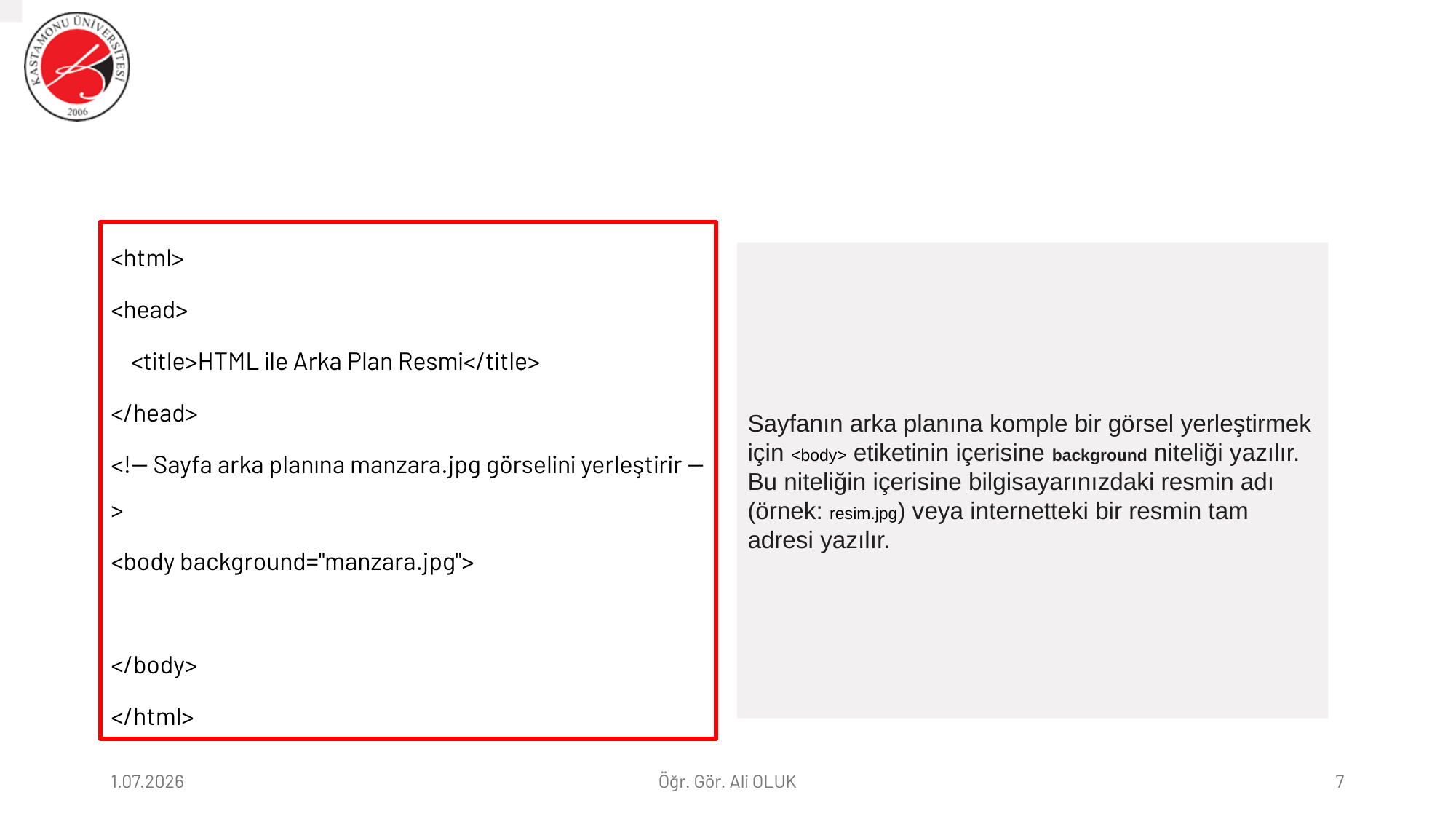

#
<html>
<head>
    <title>HTML ile Arka Plan Resmi</title>
</head>
<!-- Sayfa arka planına manzara.jpg görselini yerleştirir -->
<body background="manzara.jpg">

</body>
</html>
Sayfanın arka planına komple bir görsel yerleştirmek için <body> etiketinin içerisine background niteliği yazılır. Bu niteliğin içerisine bilgisayarınızdaki resmin adı (örnek: resim.jpg) veya internetteki bir resmin tam adresi yazılır.
1.07.2026
Öğr. Gör. Ali OLUK
7